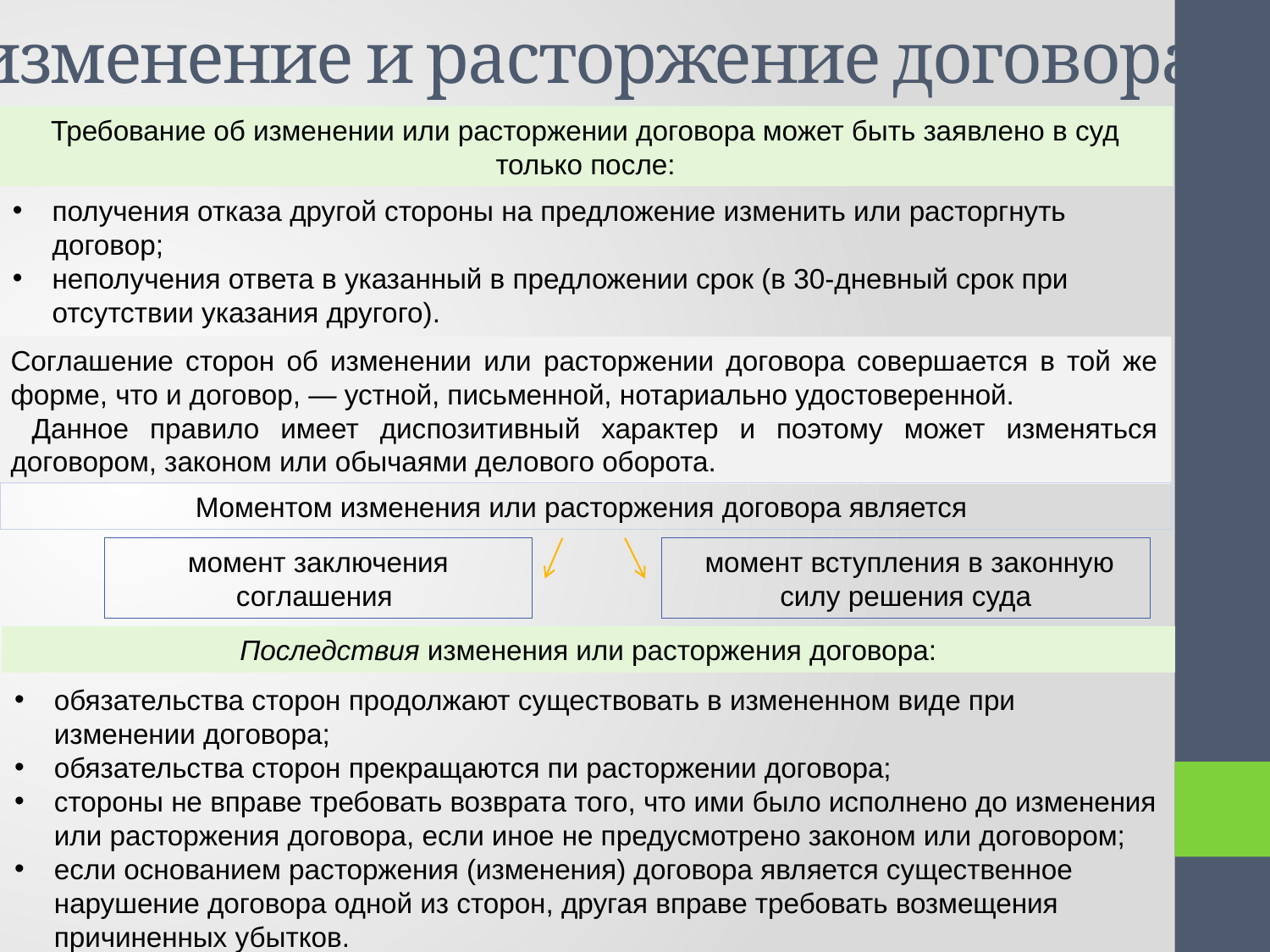

# изменение и расторжение договора
Требование об изменении или расторжении договора может быть заявлено в суд только после:
получения отказа другой стороны на предложение изменить или расторгнуть договор;
неполучения ответа в указанный в предложении срок (в 30-дневный срок при отсутствии указания другого).
Соглашение сторон об изменении или расторжении договора совершается в той же форме, что и договор, — устной, письменной, нотариально удостоверенной.
 Данное правило имеет диспозитивный характер и поэтому может изменяться договором, законом или обычаями делового оборота.
Моментом изменения или расторжения договора является
момент заключения соглашения
 момент вступления в законную силу решения суда
Последствия изменения или расторжения договора:

обязательства сторон продолжают существовать в измененном виде при изменении договора;
обязательства сторон прекращаются пи расторжении договора;
стороны не вправе требовать возврата того, что ими было исполнено до изменения или расторжения договора, если иное не предусмотрено законом или договором;
если основанием расторжения (изменения) договора является существенное нарушение договора одной из сторон, другая вправе требовать возмещения причиненных убытков.